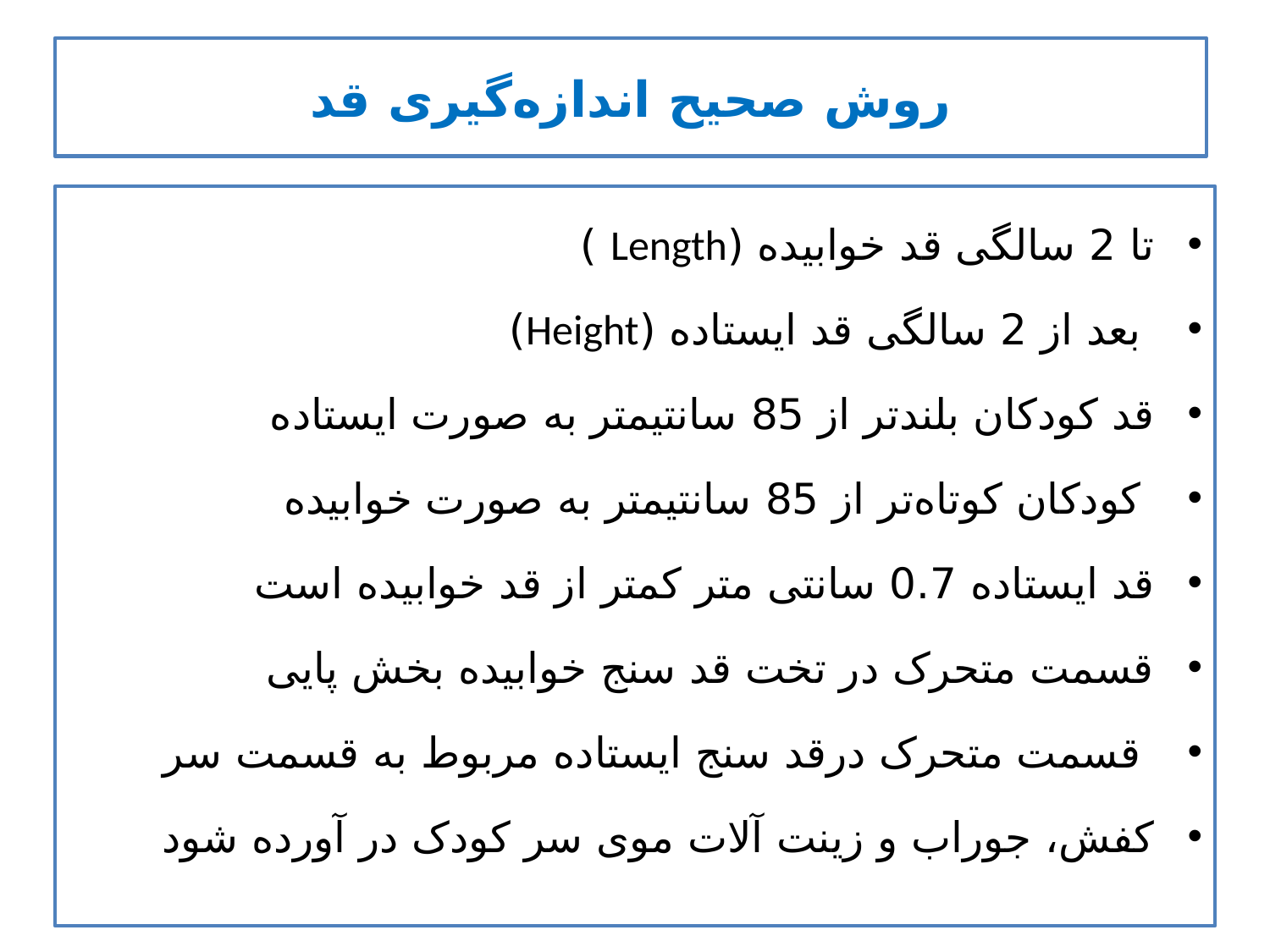

# روش صحیح اندازه‌گیری قد
تا 2 سالگی قد خوابيده (Length )
 بعد از 2 سالگی قد ايستاده (Height)
قد كودكان بلندتر از 85 سانتیمتر به صورت ایستاده
 کودکان کوتاه‌تر از 85 سانتیمتر به صورت خوابیده
قد ايستاده 0.7 سانتی متر کمتر از قد خوابيده است
قسمت متحرک در تخت قد سنج خوابيده بخش پايی
 قسمت متحرک درقد سنج ايستاده مربوط به قسمت سر
کفش، جوراب و زينت آلات موی سر کودک در آورده شود